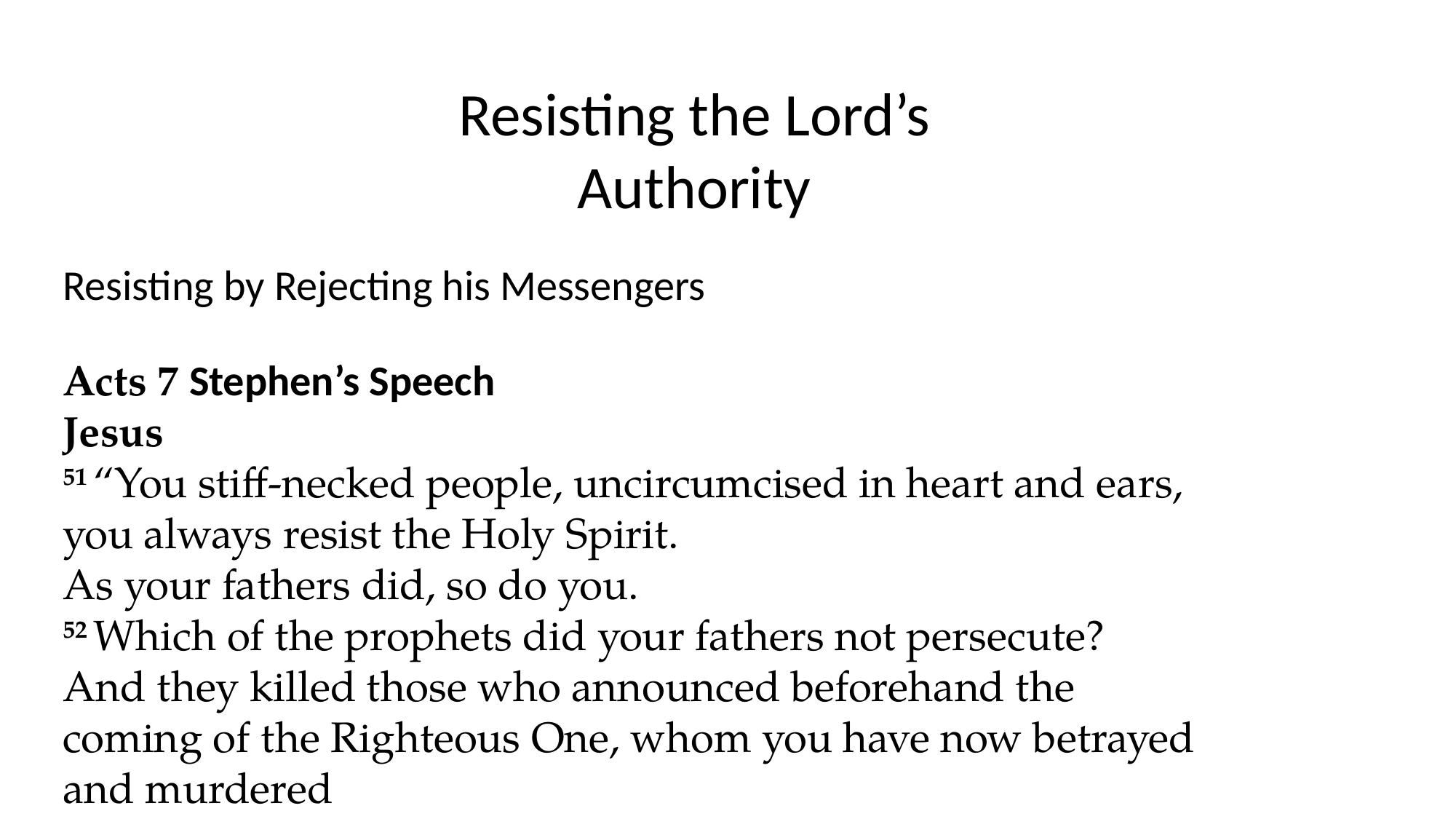

Resisting the Lord’s Authority
Resisting by Rejecting his Messengers
Acts 7 Stephen’s Speech
Jesus
51 “You stiff-necked people, uncircumcised in heart and ears, you always resist the Holy Spirit.
As your fathers did, so do you.
52 Which of the prophets did your fathers not persecute?
And they killed those who announced beforehand the coming of the Righteous One, whom you have now betrayed and murdered